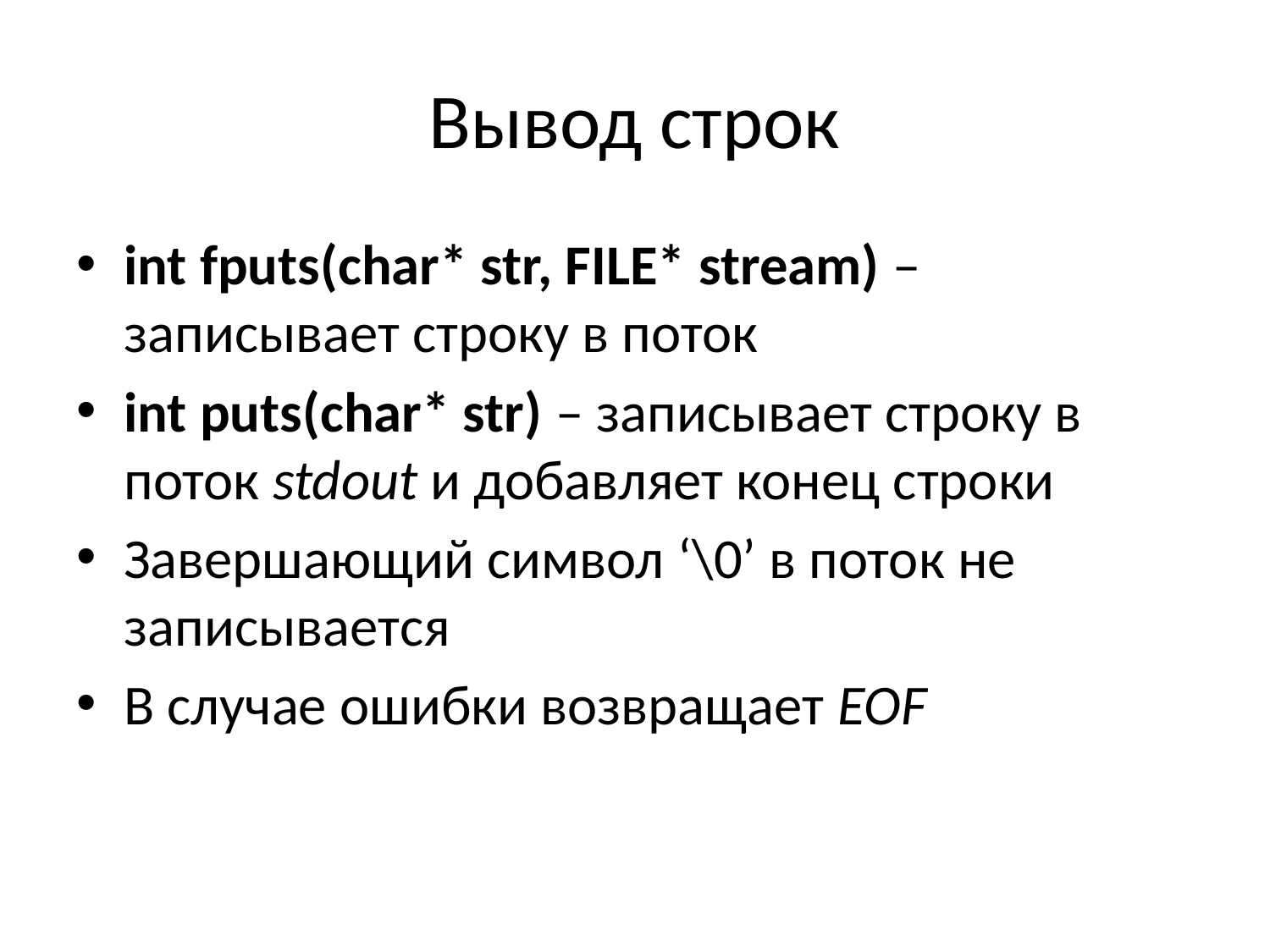

# Вывод строк
int fputs(char* str, FILE* stream) – записывает строку в поток
int puts(char* str) – записывает строку в поток stdout и добавляет конец строки
Завершающий символ ‘\0’ в поток не записывается
В случае ошибки возвращает EOF